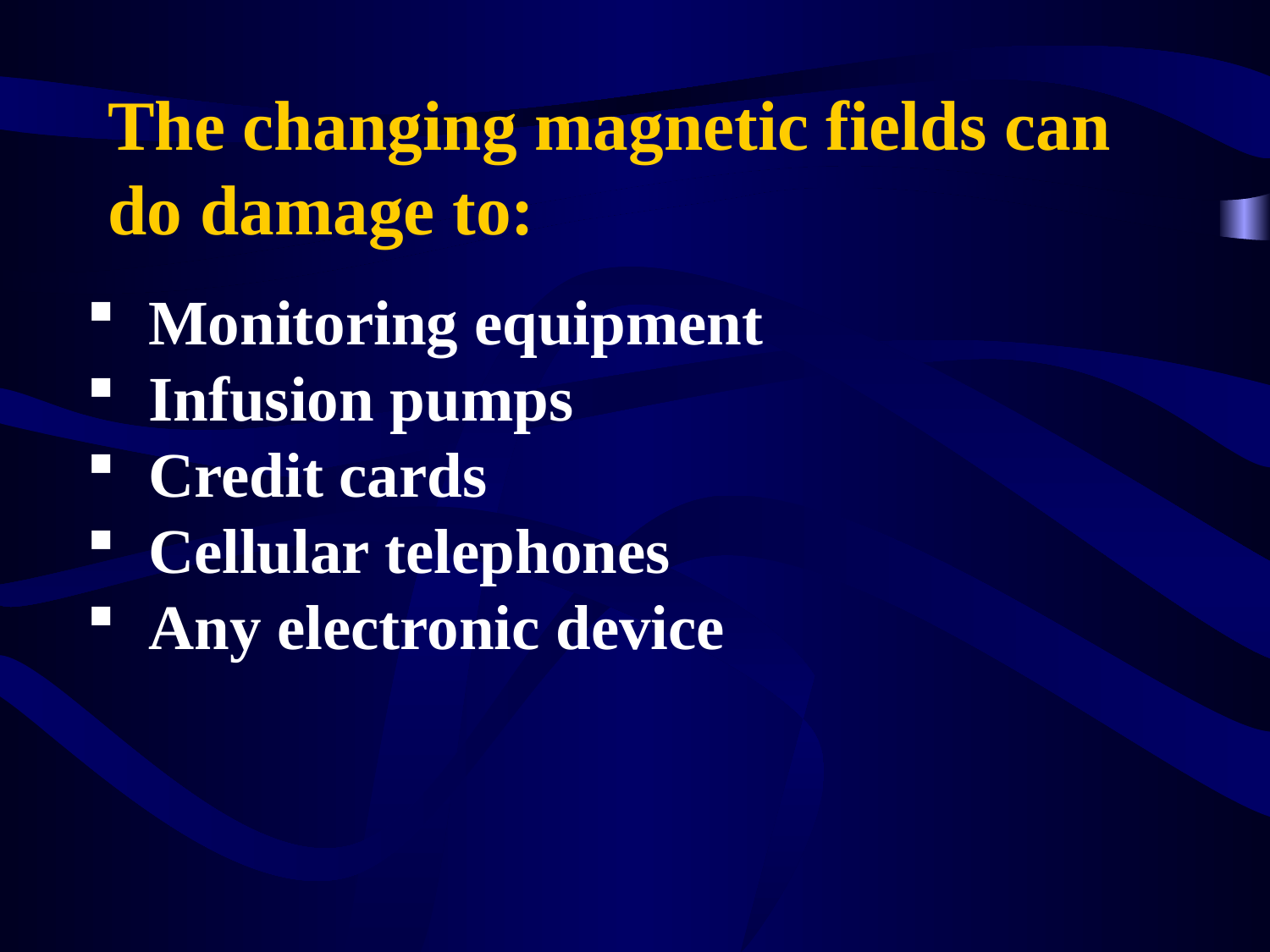

# The changing magnetic fields can do damage to:
  Monitoring equipment
  Infusion pumps
  Credit cards
  Cellular telephones
  Any electronic device